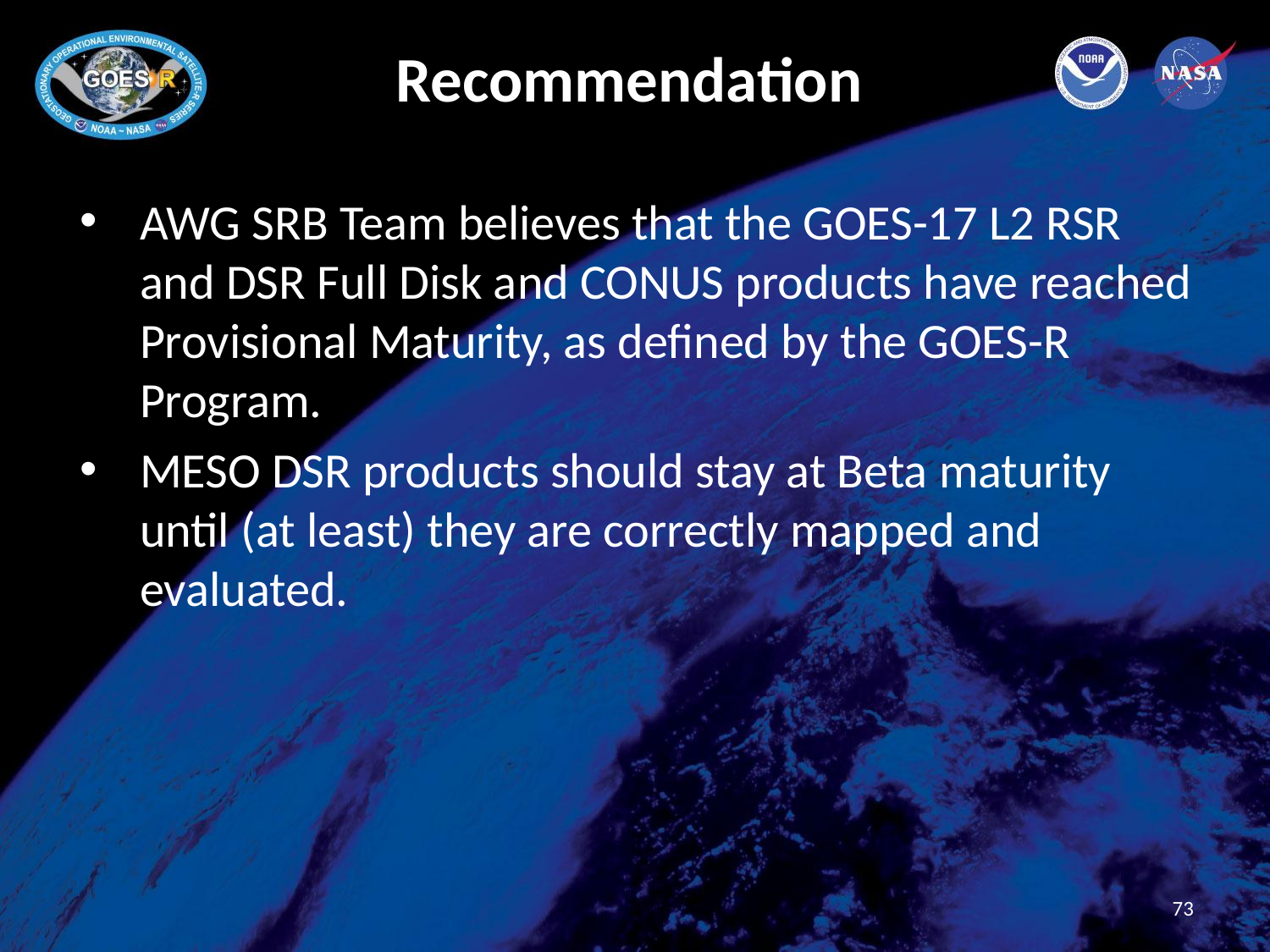

# Recommendation
AWG SRB Team believes that the GOES-17 L2 RSR and DSR Full Disk and CONUS products have reached Provisional Maturity, as defined by the GOES-R Program.
MESO DSR products should stay at Beta maturity until (at least) they are correctly mapped and evaluated.
73